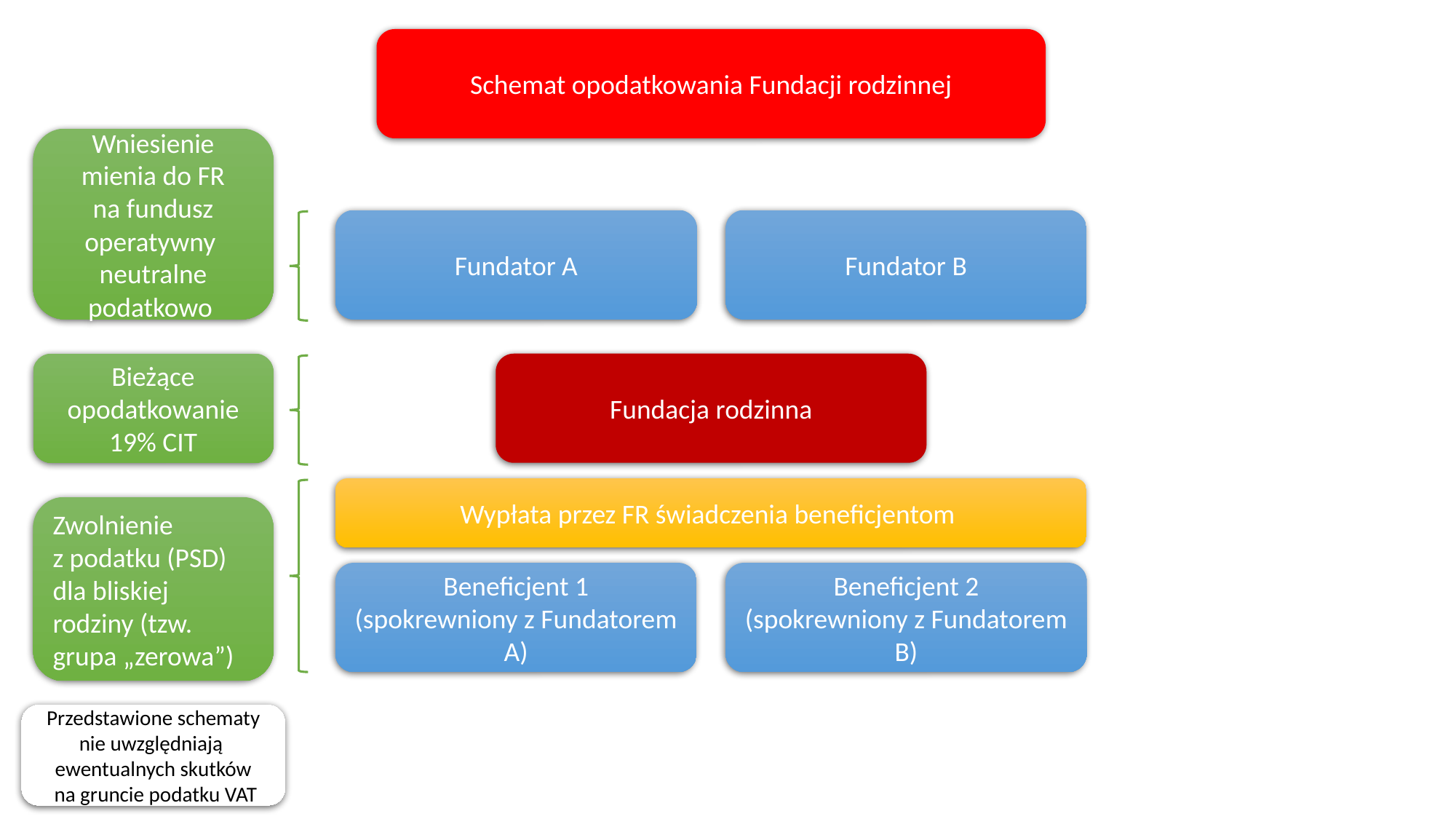

Schemat opodatkowania Fundacji rodzinnej
Wniesienie mienia do FR
na fundusz operatywny  neutralne podatkowo
Fundator A
Fundator B

Bieżące opodatkowanie 19% CIT
Fundacja rodzinna

Wypłata przez FR świadczenia beneficjentom

Zwolnienie
z podatku (PSD) dla bliskiej rodziny (tzw. grupa „zerowa”)
Beneficjent 1
(spokrewniony z Fundatorem A)
Beneficjent 2
(spokrewniony z Fundatorem B)
Przedstawione schematy
nie uwzględniają
ewentualnych skutków
 na gruncie podatku VAT